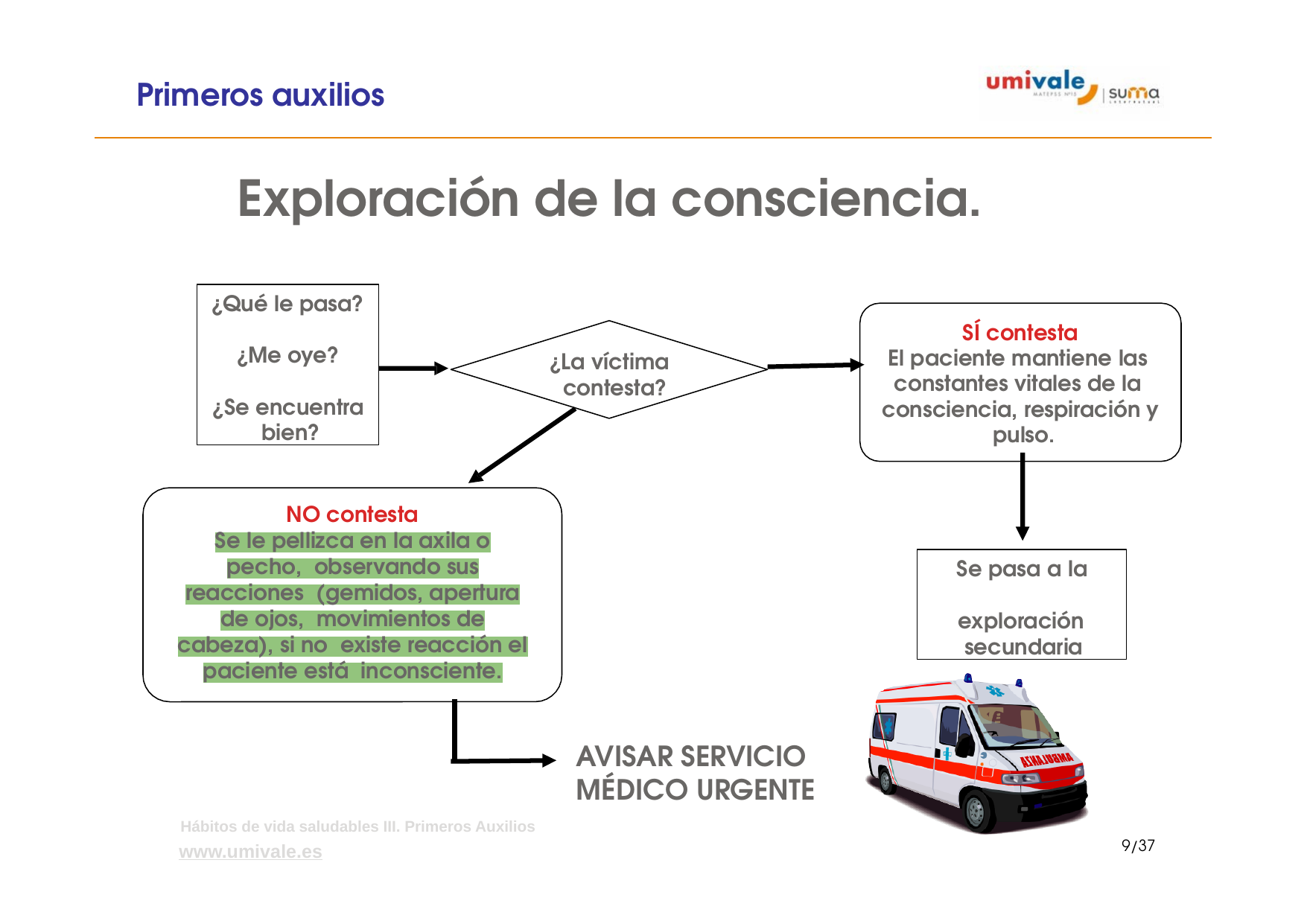

# Primeros auxilios
Exploración de la consciencia.
¿Qué le pasa?

¿Me oye?

¿Se encuentra  bien?

SÍ contesta
El paciente mantiene las  constantes vitales de la  consciencia, respiración y  pulso.

¿La víctima  contesta?

NO contesta
Se le pellizca en la axila o pecho,  observando sus reacciones  (gemidos, apertura de ojos,  movimientos de cabeza), si no  existe reacción el paciente está  inconsciente.
Se pasa a la  exploración  secundaria
AVISAR SERVICIO  MÉDICO URGENTE
Hábitos de vida saludables III. Primeros Auxilios
www.umivale.es
9/37